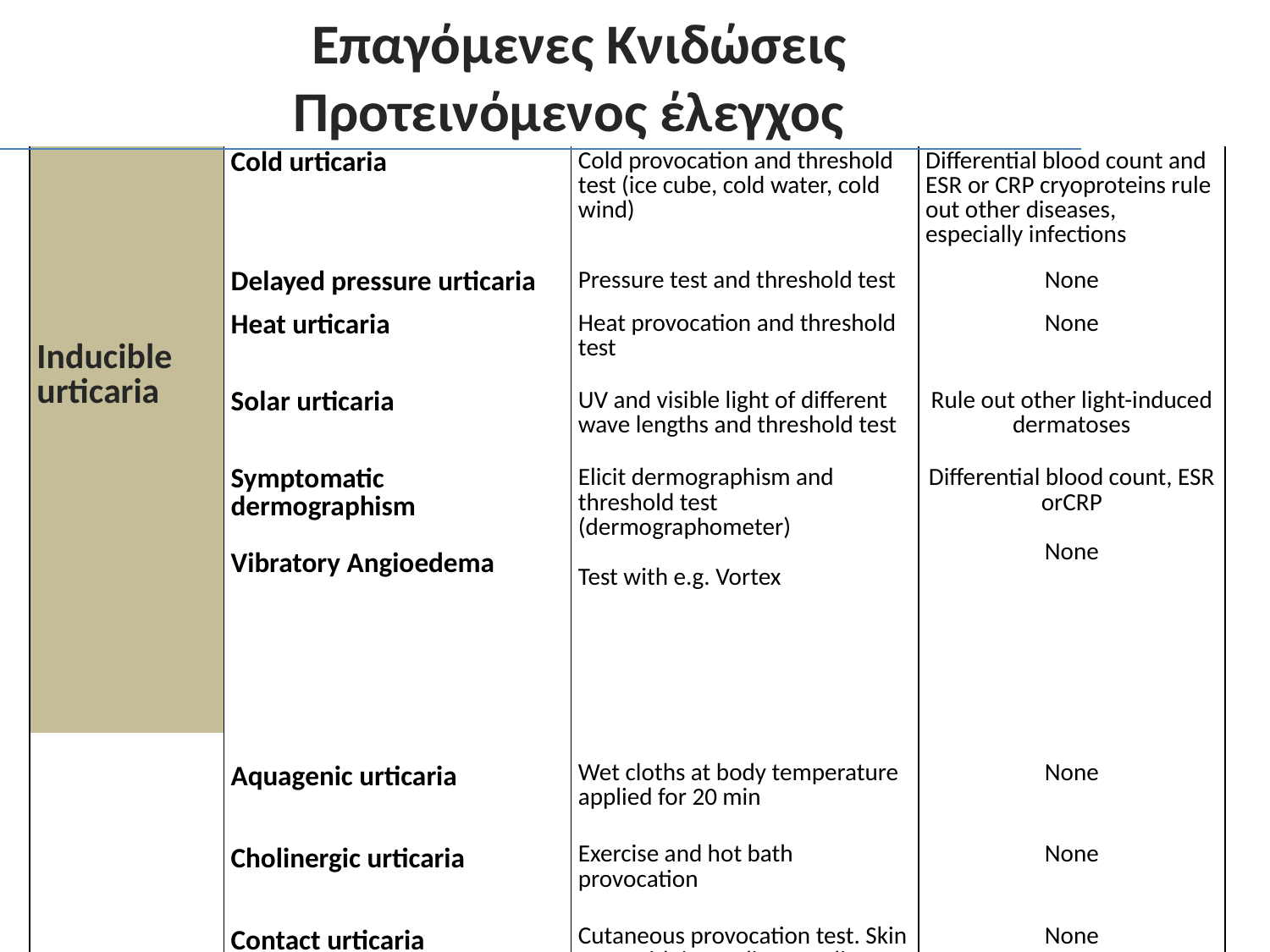

# Επαγόμενες Κνιδώσεις Προτεινόμενος έλεγχος
| Inducible urticaria | Cold urticaria | Cold provocation and threshold test (ice cube, cold water, cold wind) | Differential blood count and ESR or CRP cryoproteins rule out other diseases, especially infections |
| --- | --- | --- | --- |
|  | Delayed pressure urticaria | Pressure test and threshold test | None |
|  | Heat urticaria | Heat provocation and threshold test | None |
|  | Solar urticaria | UV and visible light of different wave lengths and threshold test | Rule out other light-induced dermatoses |
|  | Symptomatic dermographism Vibratory Angioedema | Elicit dermographism and threshold test (dermographometer) Test with e.g. Vortex | Differential blood count, ESR orCRP None |
|  | Aquagenic urticaria | Wet cloths at body temperature applied for 20 min | None |
|  | Cholinergic urticaria | Exercise and hot bath provocation | None |
|  | Contact urticaria | Cutaneous provocation test. Skin tests with immediate readings, e.g. Prick test | None |
|  |  |  |  |